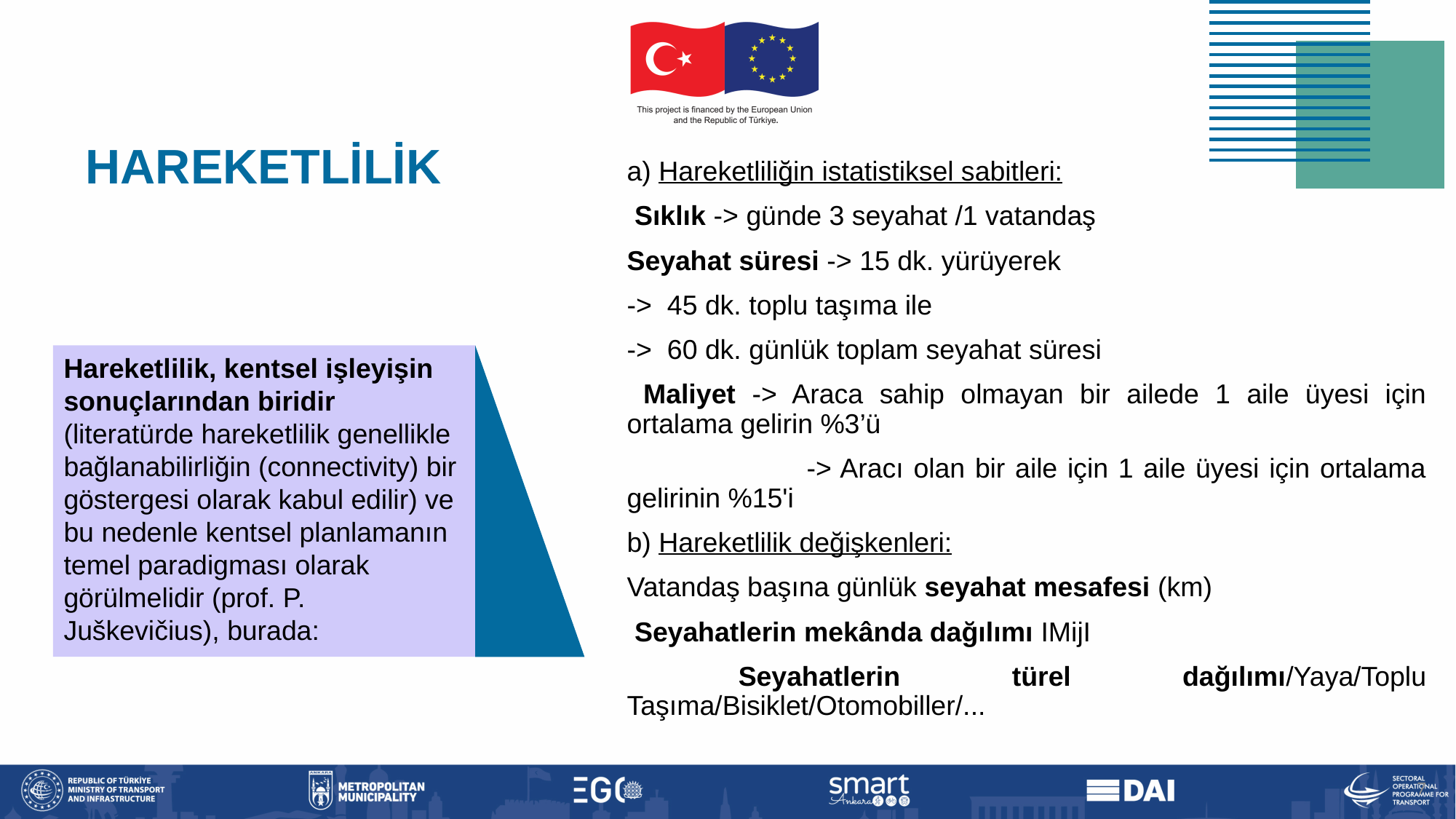

HAREKETLİLİK
a) Hareketliliğin istatistiksel sabitleri:
 Sıklık -> günde 3 seyahat /1 vatandaş
Seyahat süresi -> 15 dk. yürüyerek
->  45 dk. toplu taşıma ile
->  60 dk. günlük toplam seyahat süresi
 Maliyet -> Araca sahip olmayan bir ailede 1 aile üyesi için ortalama gelirin %3’ü
	       -> Aracı olan bir aile için 1 aile üyesi için ortalama gelirinin %15'i
b) Hareketlilik değişkenleri:
Vatandaş başına günlük seyahat mesafesi (km)
 Seyahatlerin mekânda dağılımı IMijI
 Seyahatlerin türel dağılımı/Yaya/Toplu Taşıma/Bisiklet/Otomobiller/...

Hareketlilik, kentsel işleyişin sonuçlarından biridir (literatürde hareketlilik genellikle bağlanabilirliğin (connectivity) bir göstergesi olarak kabul edilir) ve bu nedenle kentsel planlamanın temel paradigması olarak görülmelidir (prof. P. Juškevičius), burada:

7